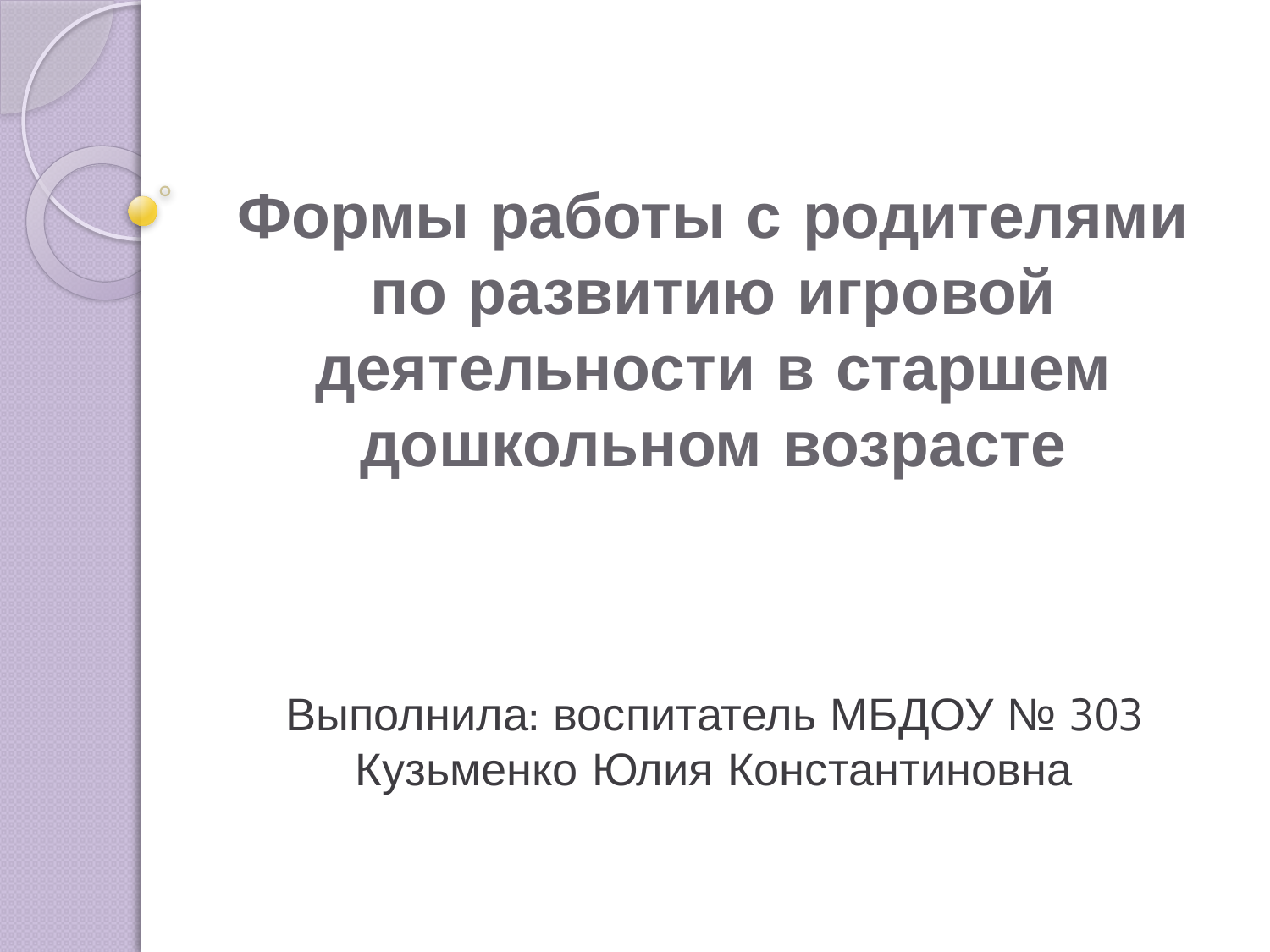

# Формы работы с родителями по развитию игровой деятельности в старшем дошкольном возрасте

Выполнила: воспитатель МБДОУ № 303 Кузьменко Юлия Константиновна